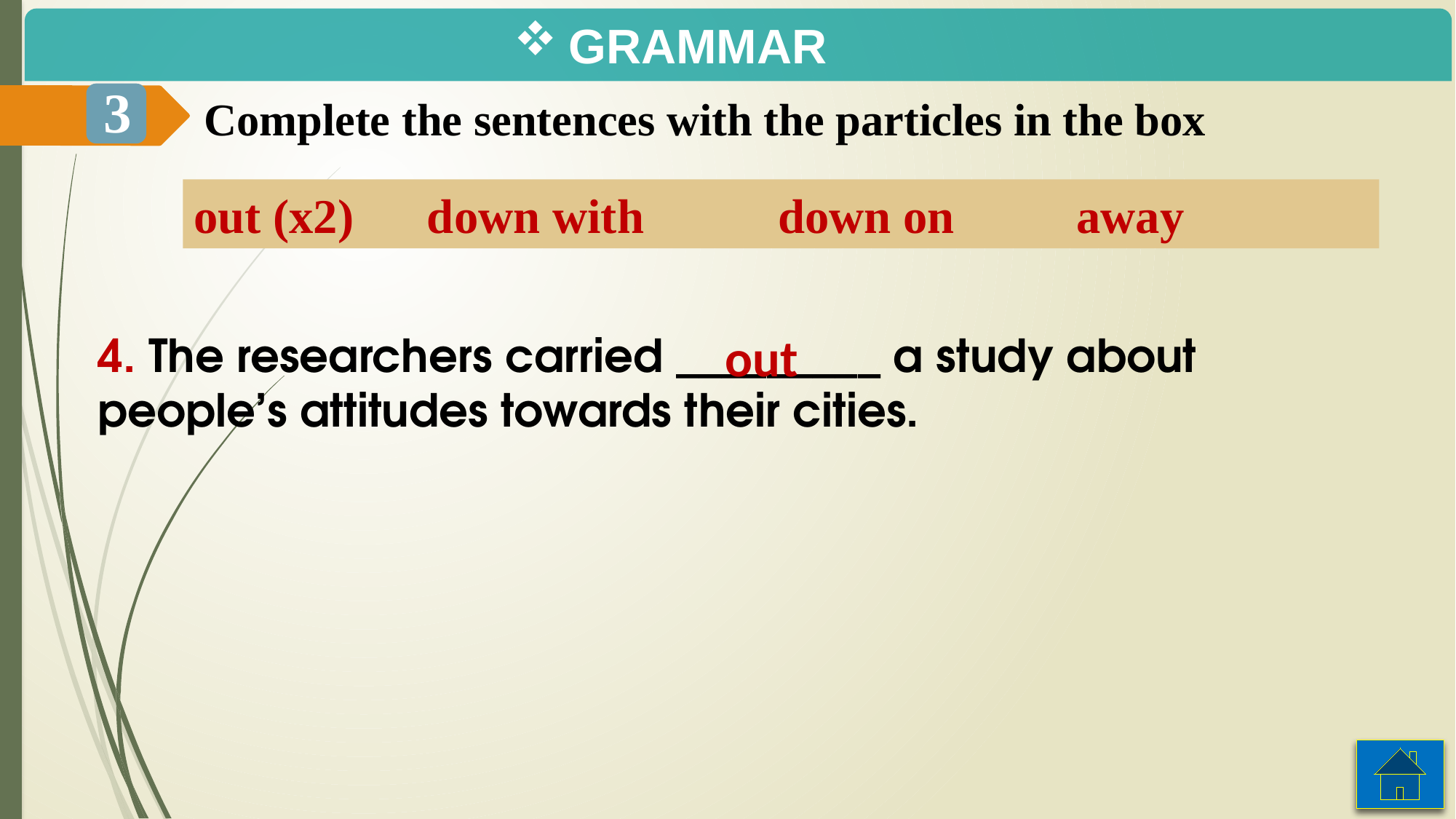

GRAMMAR
3

Complete the sentences with the particles in the box
out (x2)      down with           down on          away
out
4. The researchers carried _________ a study about people’s attitudes towards their cities.